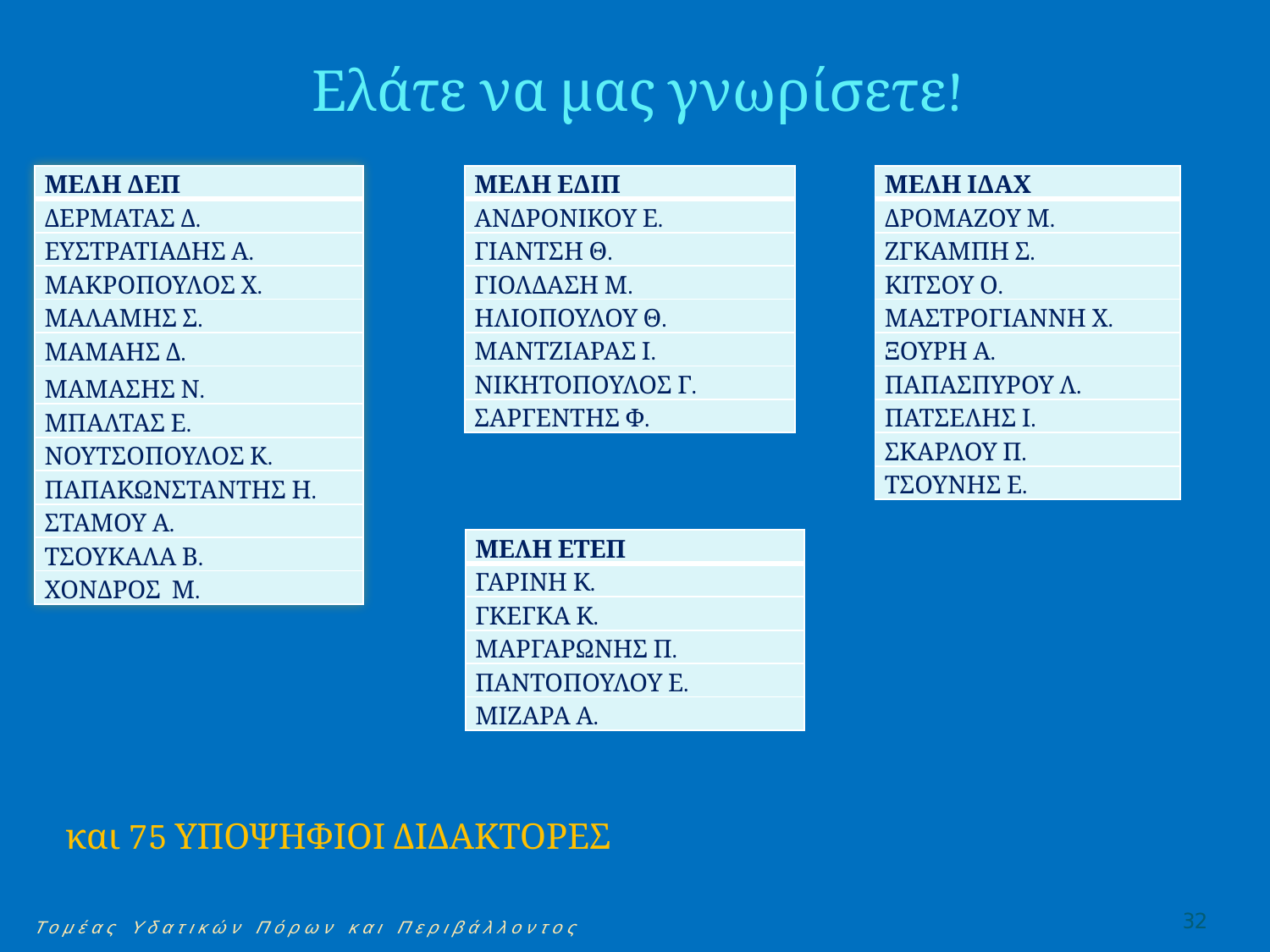

# Ελάτε να μας γνωρίσετε!
| ΜΕΛΗ ΔΕΠ |
| --- |
| ΔΕΡΜΑΤΑΣ Δ. |
| ΕΥΣΤΡΑΤΙΑΔΗΣ Α. |
| ΜΑΚΡΟΠΟΥΛΟΣ Χ. |
| ΜΑΛΑΜΗΣ Σ. |
| ΜΑΜΑΗΣ Δ. |
| ΜΑΜΑΣΗΣ Ν. |
| ΜΠΑΛΤΑΣ Ε. |
| ΝΟΥΤΣΟΠΟΥΛΟΣ Κ. |
| ΠΑΠΑΚΩΝΣΤΑΝΤΗΣ Η. |
| ΣΤΑΜΟΥ Α. |
| ΤΣΟΥΚΑΛΑ Β. |
| ΧΟΝΔΡΟΣ Μ. |
| ΜΕΛΗ ΕΔΙΠ |
| --- |
| ΑΝΔΡΟΝΙΚΟΥ Ε. |
| ΓΙΑΝΤΣΗ Θ. |
| ΓΙΟΛΔΑΣΗ Μ. |
| ΗΛΙΟΠΟΥΛΟΥ Θ. |
| ΜΑΝΤΖΙΑΡΑΣ Ι. |
| ΝΙΚΗΤΟΠΟΥΛΟΣ Γ. |
| ΣΑΡΓΕΝΤΗΣ Φ. |
| ΜΕΛΗ ΙΔΑΧ |
| --- |
| ΔΡΟΜΑΖΟΥ Μ. |
| ΖΓΚΑΜΠΗ Σ. |
| ΚΙΤΣΟΥ Ο. |
| ΜΑΣΤΡΟΓΙΑΝΝΗ Χ. |
| ΞΟΥΡΗ Α. |
| ΠΑΠΑΣΠΥΡΟΥ Λ. |
| ΠΑΤΣΕΛΗΣ Ι. |
| ΣΚΑΡΛΟΥ Π. |
| ΤΣΟΥΝΗΣ Ε. |
| ΜΕΛΗ ΕΤΕΠ |
| --- |
| ΓΑΡΙΝΗ Κ. |
| ΓΚΕΓΚΑ Κ. |
| ΜΑΡΓΑΡΩΝΗΣ Π. |
| ΠΑΝΤΟΠΟΥΛΟΥ Ε. |
| ΜΙΖΑΡΑ Α. |
και 75 ΥΠΟΨΗΦΙΟΙ ΔΙΔΑΚΤΟΡΕΣ
32
Τομέας Υδατικών Πόρων και Περιβάλλοντος